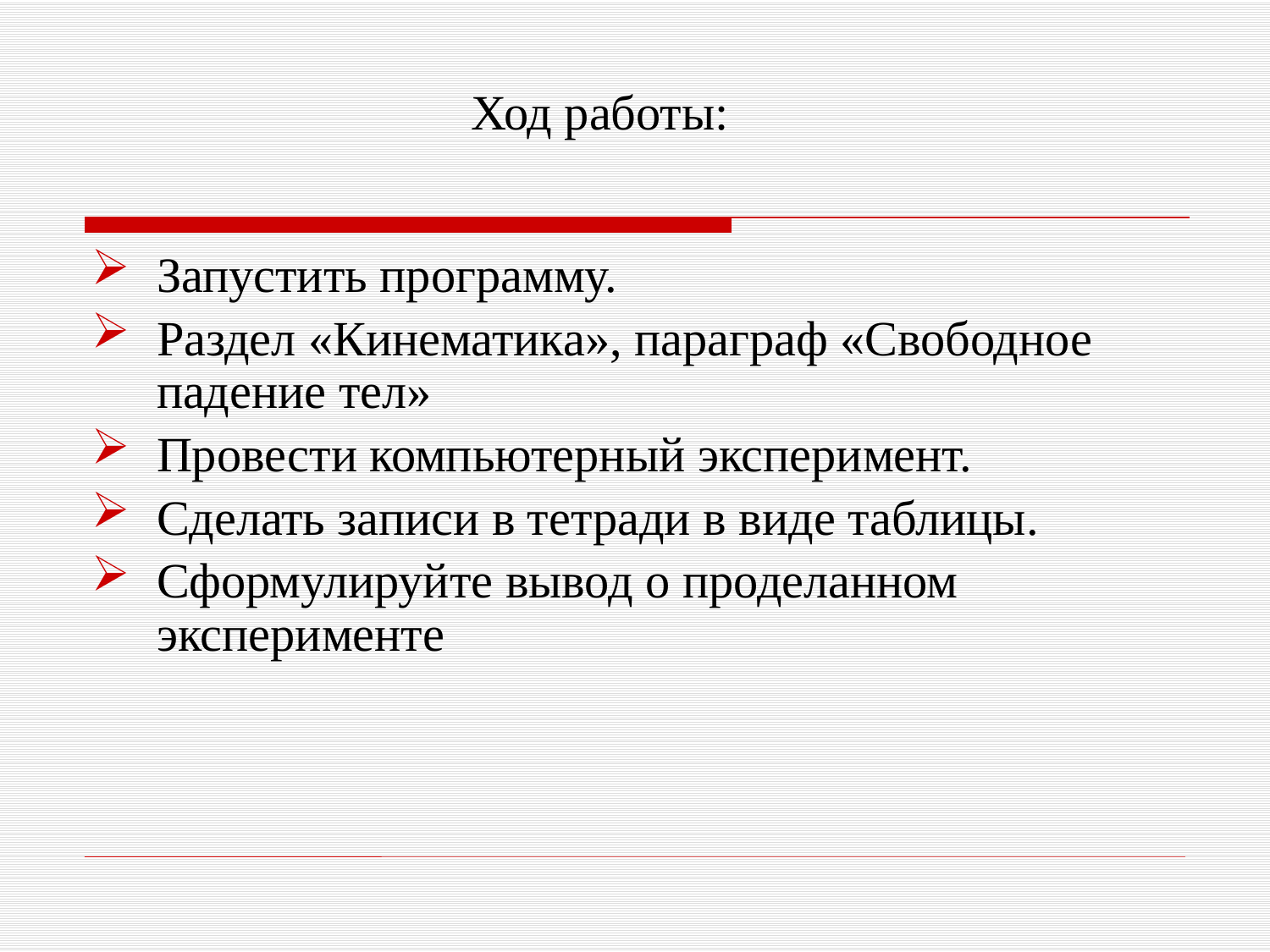

# Ход работы:
Запустить программу.
Раздел «Кинематика», параграф «Свободное падение тел»
Провести компьютерный эксперимент.
Сделать записи в тетради в виде таблицы.
Сформулируйте вывод о проделанном эксперименте